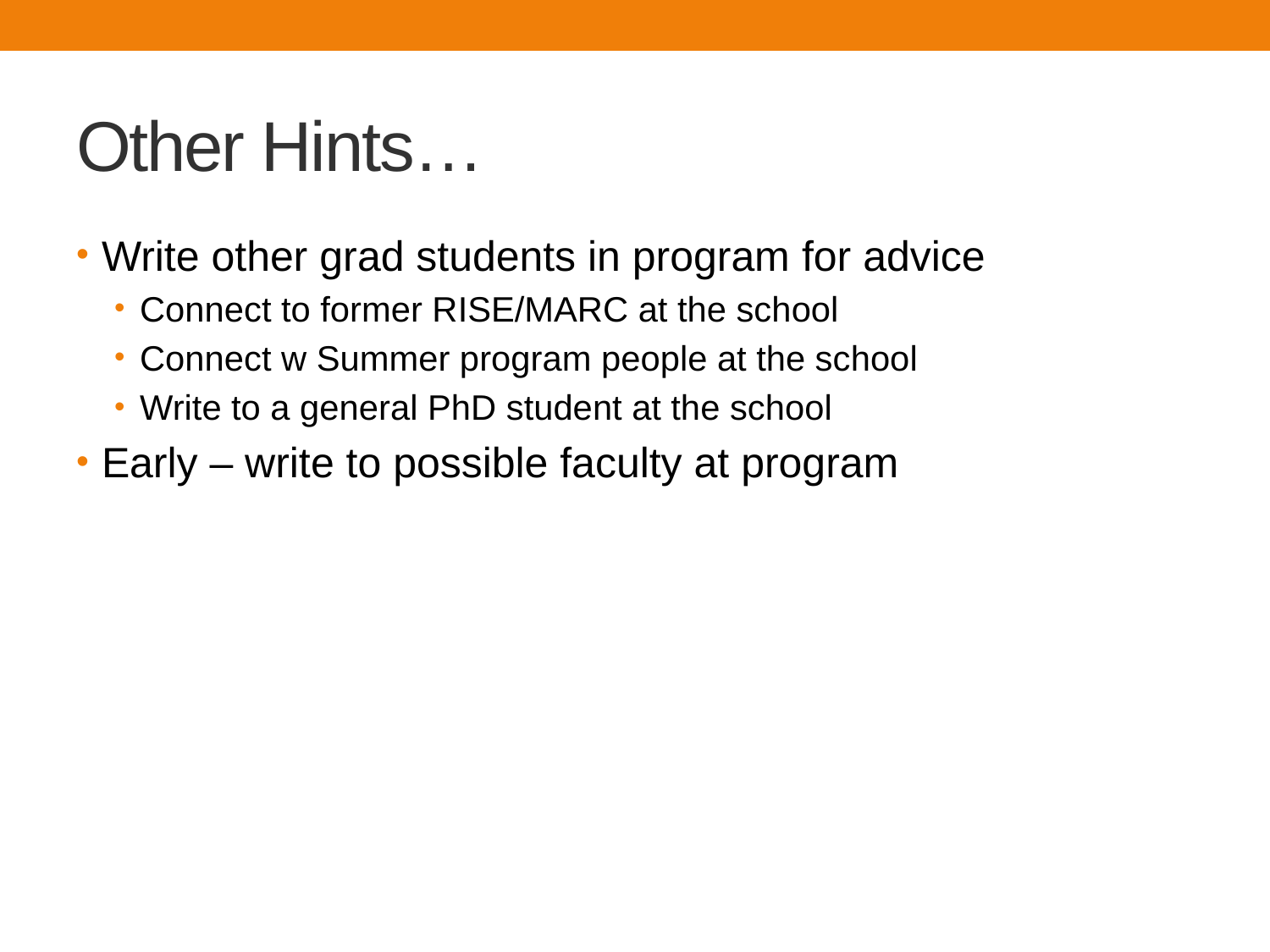

# Other Hints…
Write other grad students in program for advice
Connect to former RISE/MARC at the school
Connect w Summer program people at the school
Write to a general PhD student at the school
Early – write to possible faculty at program